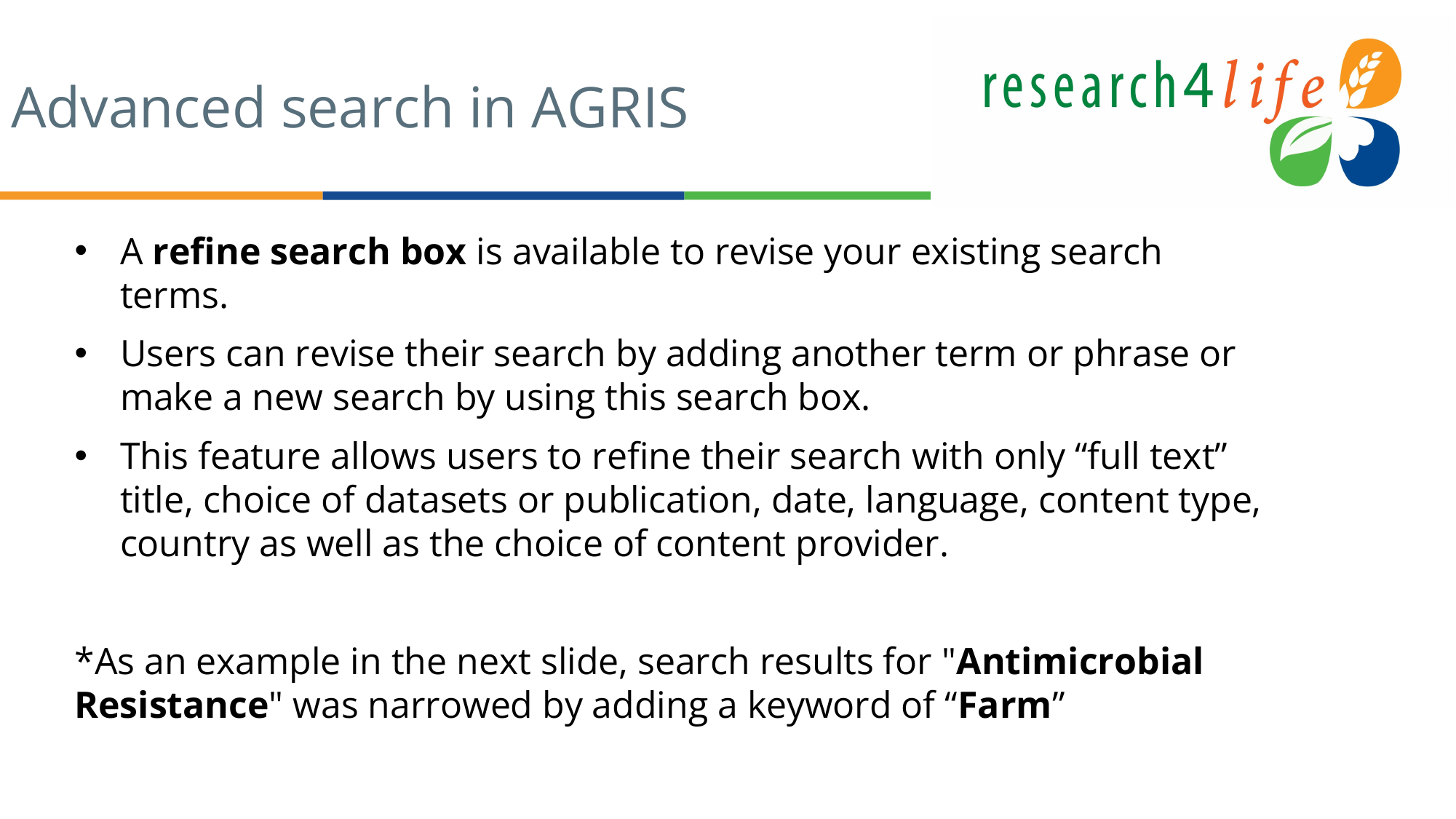

# Advanced search in AGRIS
A refine search box is available to revise your existing search terms.
Users can revise their search by adding another term or phrase or make a new search by using this search box.
This feature allows users to refine their search with only “full text” title, choice of datasets or publication, date, language, content type, country as well as the choice of content provider.

*As an example in the next slide, search results for "Antimicrobial Resistance" was narrowed by adding a keyword of “Farm”